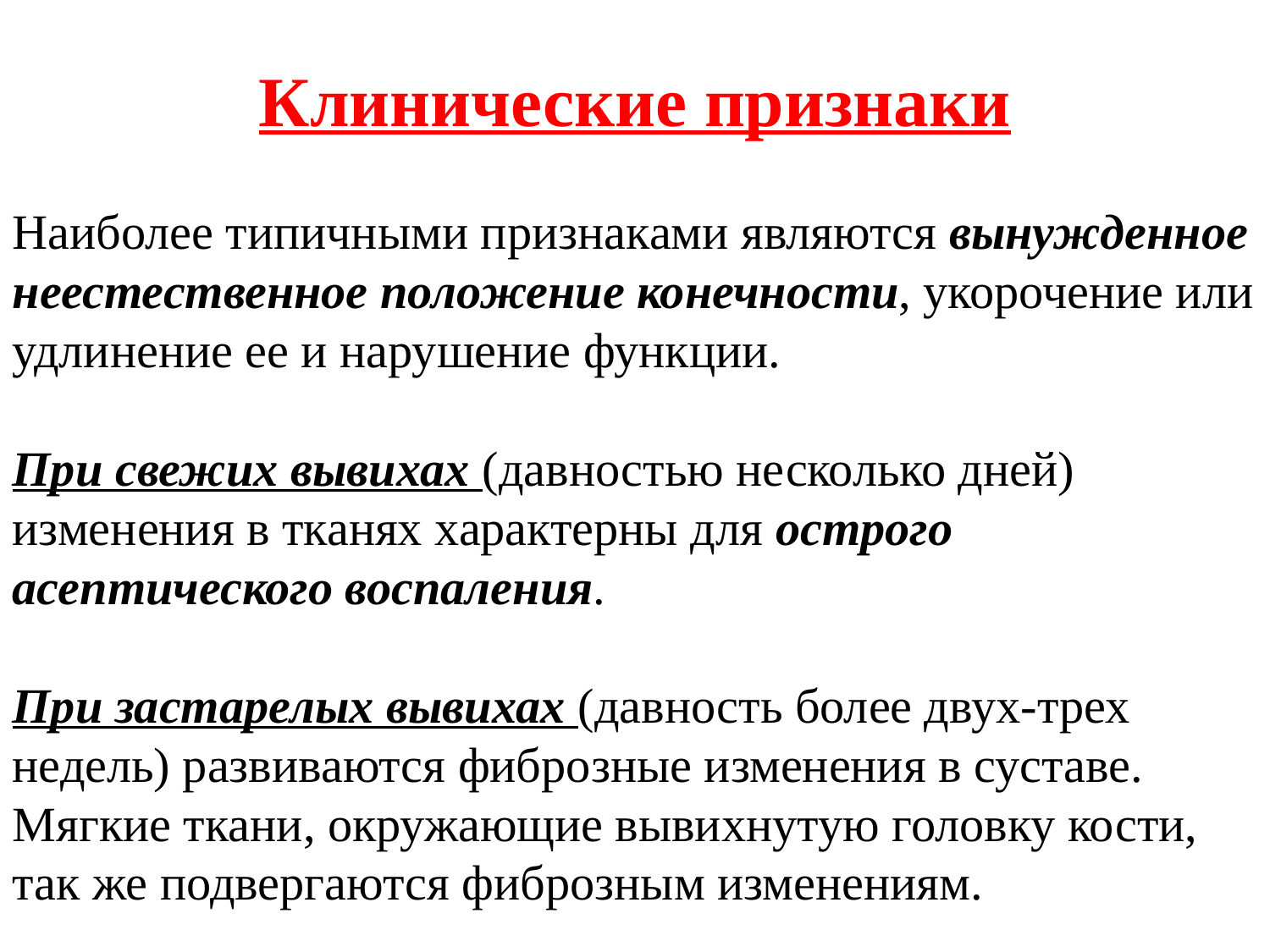

Клинические признаки

Наиболее типичными признаками являются вынужденное неестественное положение конечности, укорочение или удлинение ее и нарушение функции.

При свежих вывихах (давностью несколько дней) изменения в тканях характерны для острого асептического воспаления.

При застарелых вывихах (давность более двух-трех недель) развиваются фиброзные изменения в суставе. Мягкие ткани, окружающие вывихнутую головку кости, так же подвергаются фиброзным изменениям.